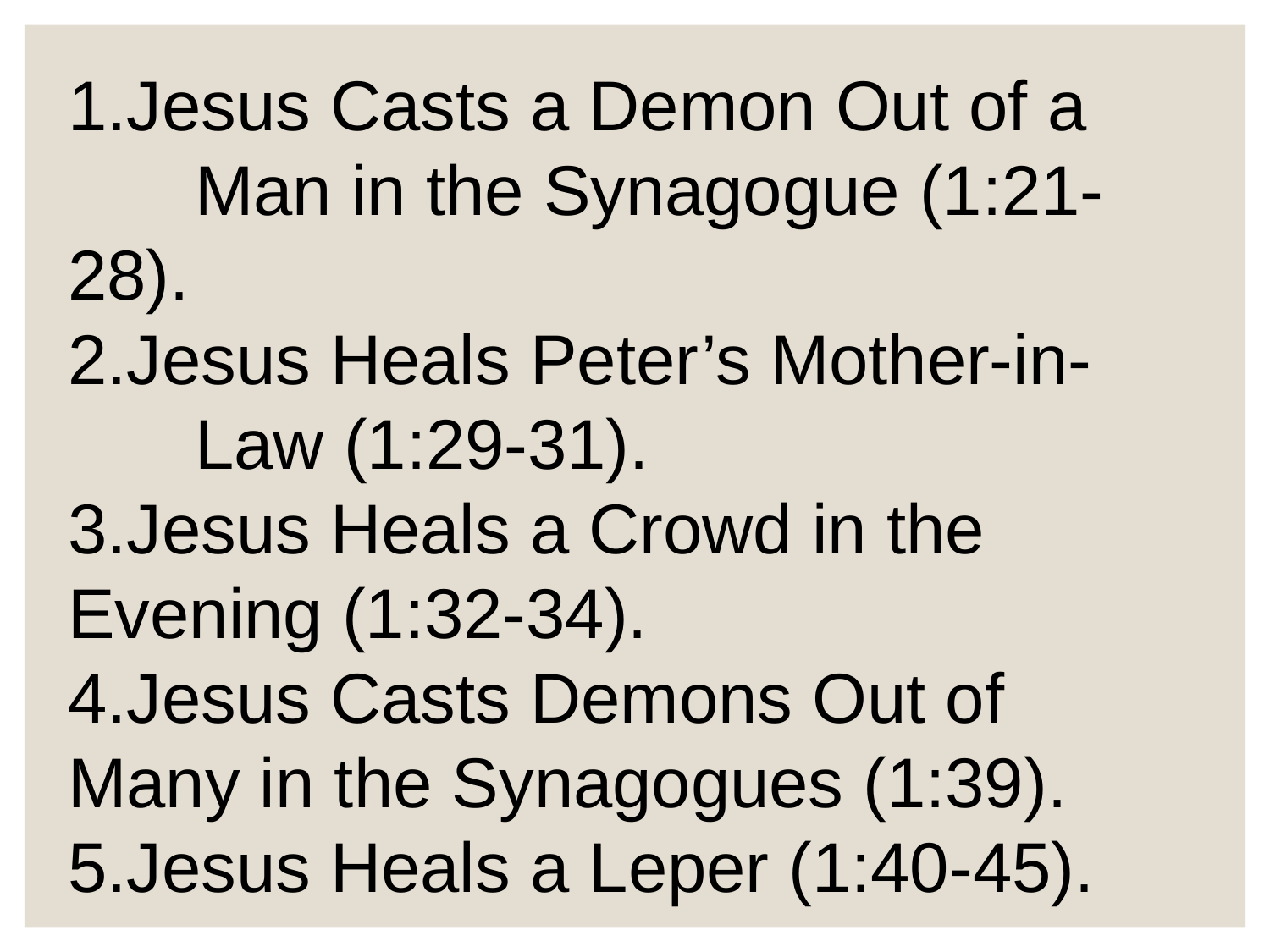

Jesus Casts a Demon Out of a 	Man in the Synagogue (1:21-28).
Jesus Heals Peter’s Mother-in-	Law (1:29-31).
Jesus Heals a Crowd in the 	Evening (1:32-34).
Jesus Casts Demons Out of 	Many in the Synagogues (1:39).
Jesus Heals a Leper (1:40-45).